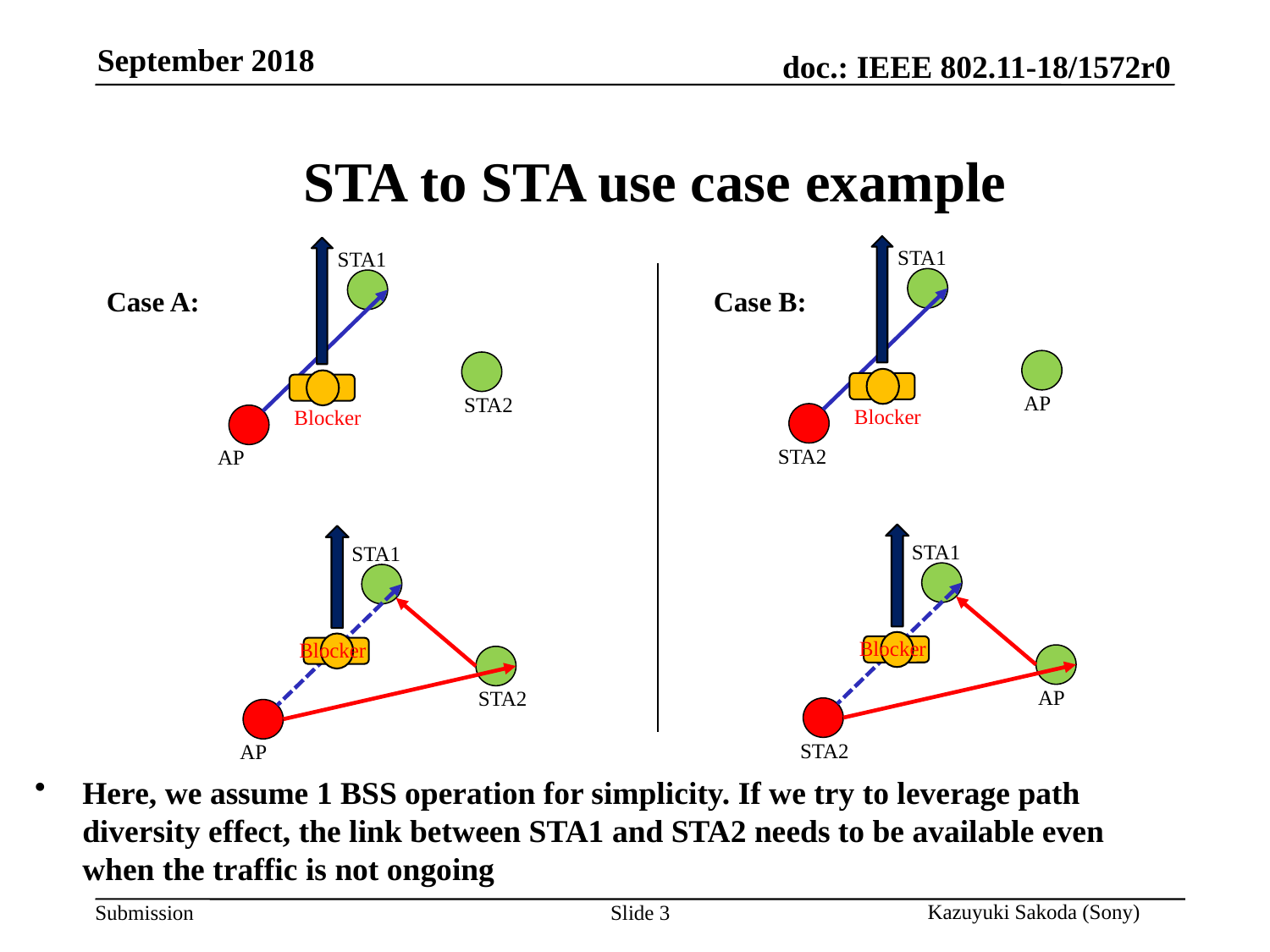

# STA to STA use case example
STA1
STA1

Case A:
Case B:

AP
STA2
Blocker
Blocker

STA2
AP
STA1
STA1

Blocker
Blocker

AP
STA2

STA2
AP
Here, we assume 1 BSS operation for simplicity. If we try to leverage path diversity effect, the link between STA1 and STA2 needs to be available even when the traffic is not ongoing
Slide 3